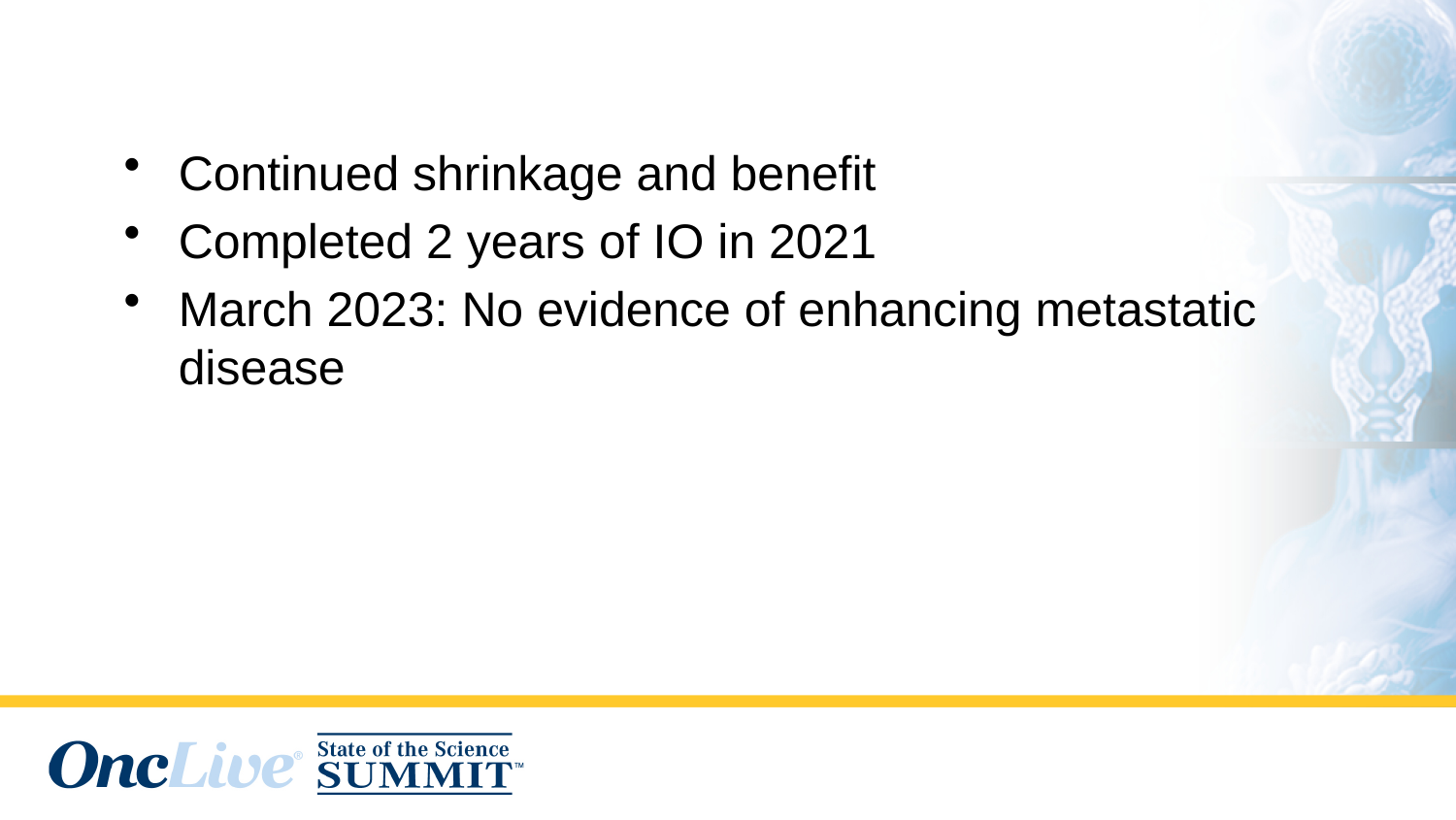

Continued shrinkage and benefit
Completed 2 years of IO in 2021
March 2023: No evidence of enhancing metastatic disease